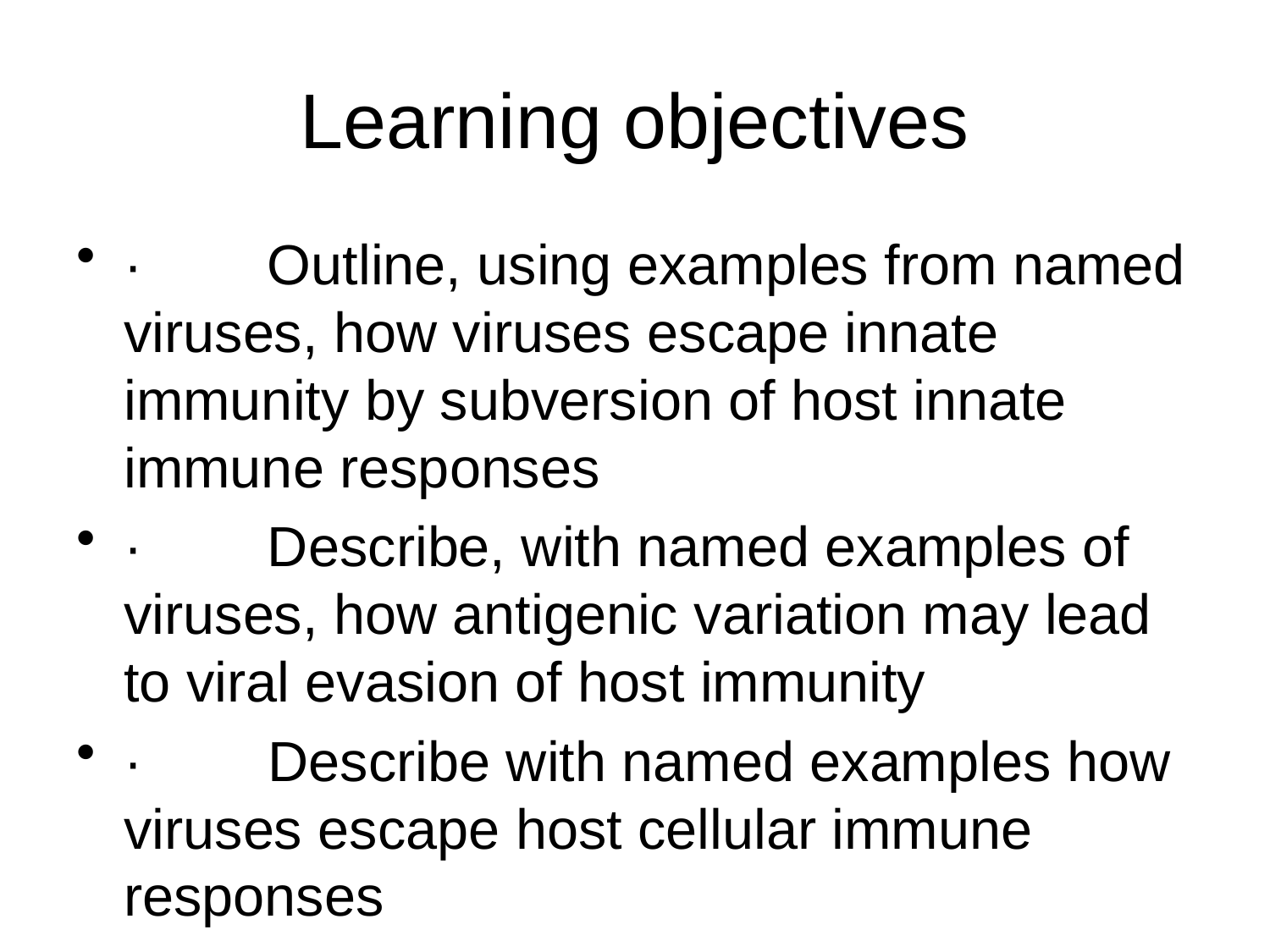

# Learning objectives
·        Outline, using examples from named viruses, how viruses escape innate immunity by subversion of host innate immune responses
·        Describe, with named examples of viruses, how antigenic variation may lead to viral evasion of host immunity
·        Describe with named examples how viruses escape host cellular immune responses